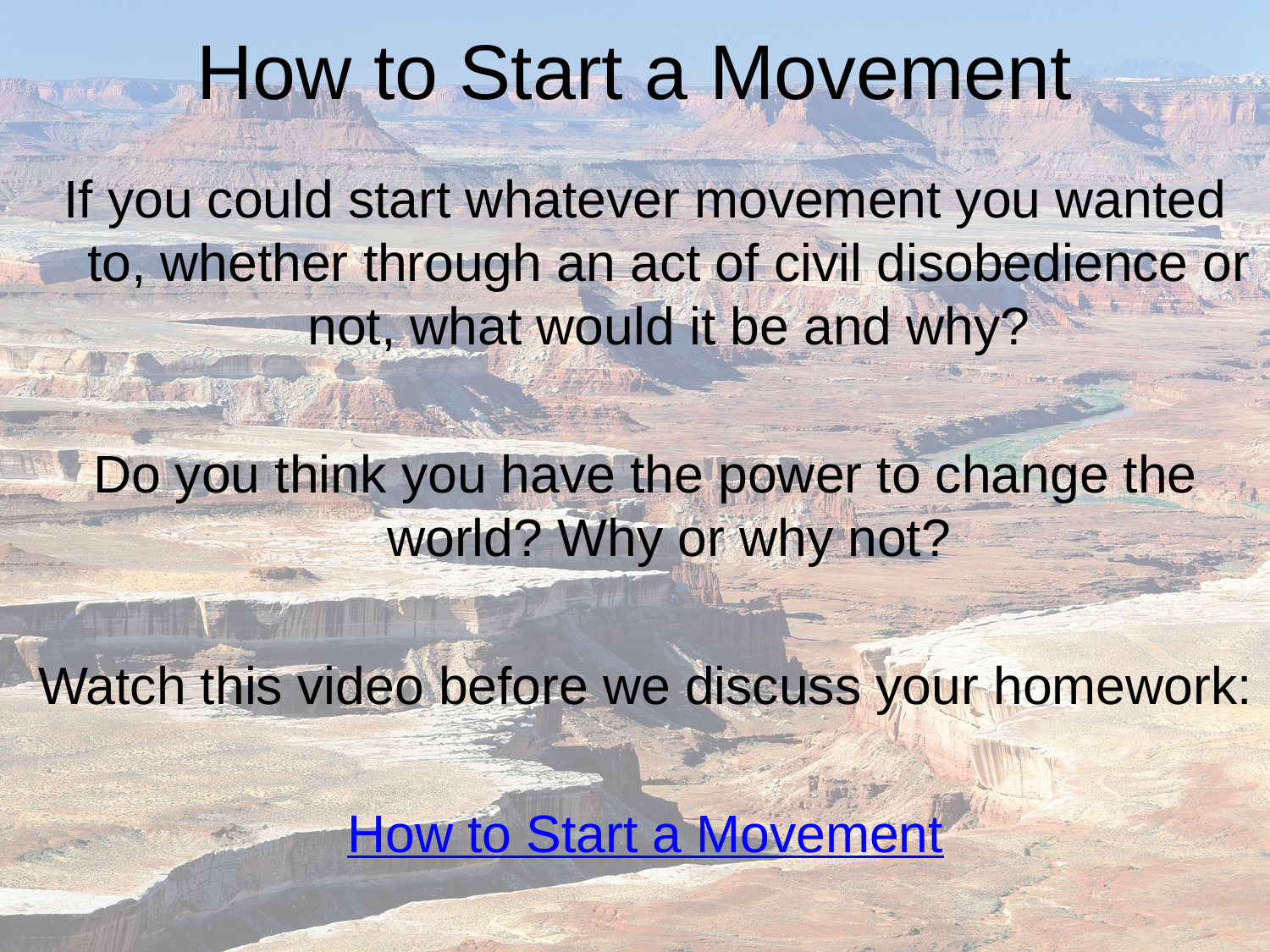

# How to Start a Movement
If you could start whatever movement you wanted to, whether through an act of civil disobedience or not, what would it be and why?

Do you think you have the power to change the world? Why or why not?

Watch this video before we discuss your homework:

How to Start a Movement